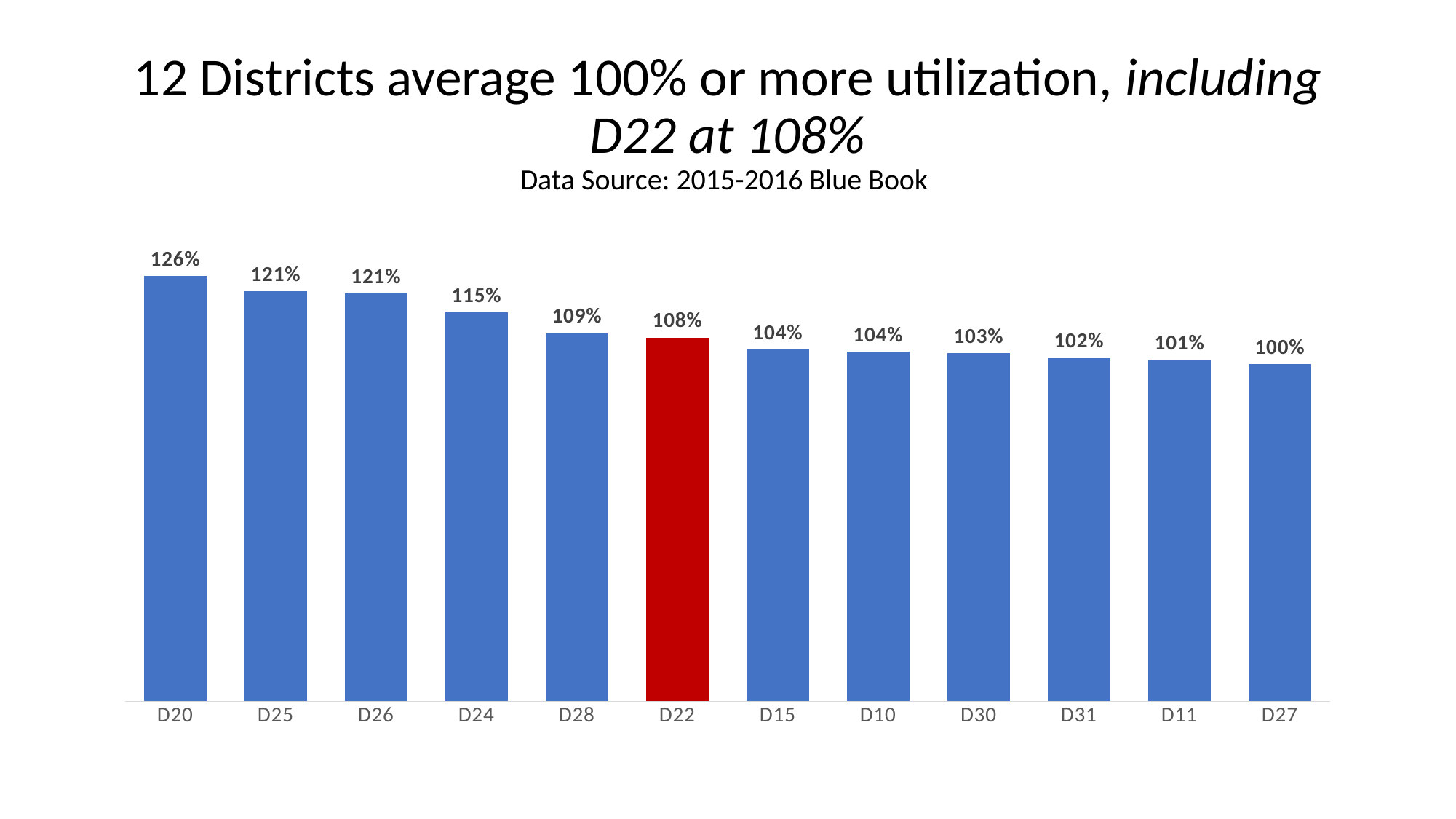

# 12 Districts average 100% or more utilization, including D22 at 108% Data Source: 2015-2016 Blue Book

### Chart

| Category |  |
|---|---|
| D20 | 1.259290605524352 |
| D25 | 1.21427135678392 |
| D26 | 1.207516797312429 |
| D24 | 1.150926708465182 |
| D28 | 1.090012008562627 |
| D22 | 1.076824739757716 |
| D15 | 1.041278337531486 |
| D10 | 1.03530406336721 |
| D30 | 1.031436479520581 |
| D31 | 1.016624693430777 |
| D11 | 1.01039806229051 |
| D27 | 0.998467994404849 |